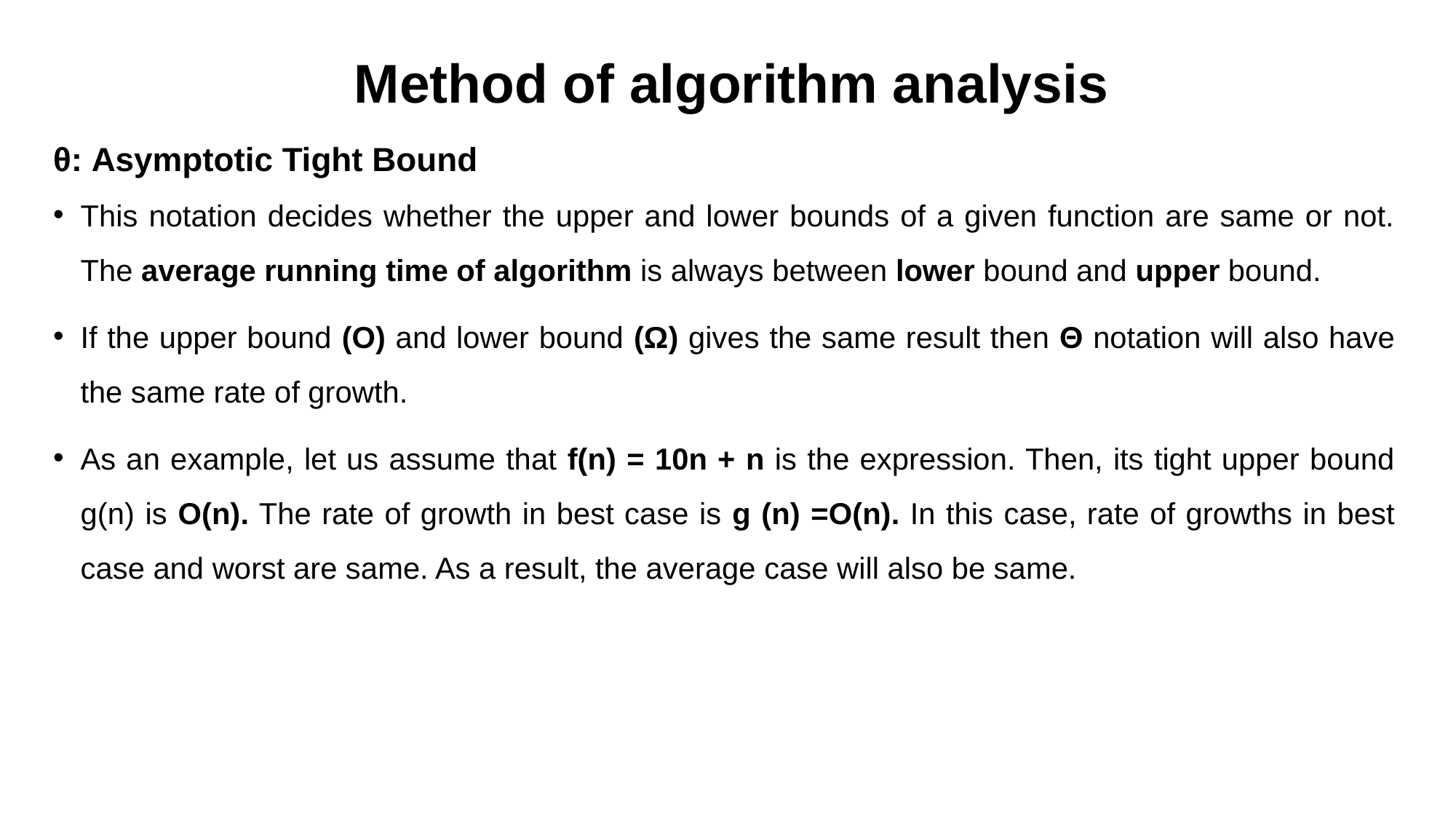

# Method of algorithm analysis
θ: Asymptotic Tight Bound
This notation decides whether the upper and lower bounds of a given function are same or not. The average running time of algorithm is always between lower bound and upper bound.
If the upper bound (O) and lower bound (Ω) gives the same result then Θ notation will also have the same rate of growth.
As an example, let us assume that f(n) = 10n + n is the expression. Then, its tight upper bound g(n) is O(n). The rate of growth in best case is g (n) =O(n). In this case, rate of growths in best case and worst are same. As a result, the average case will also be same.